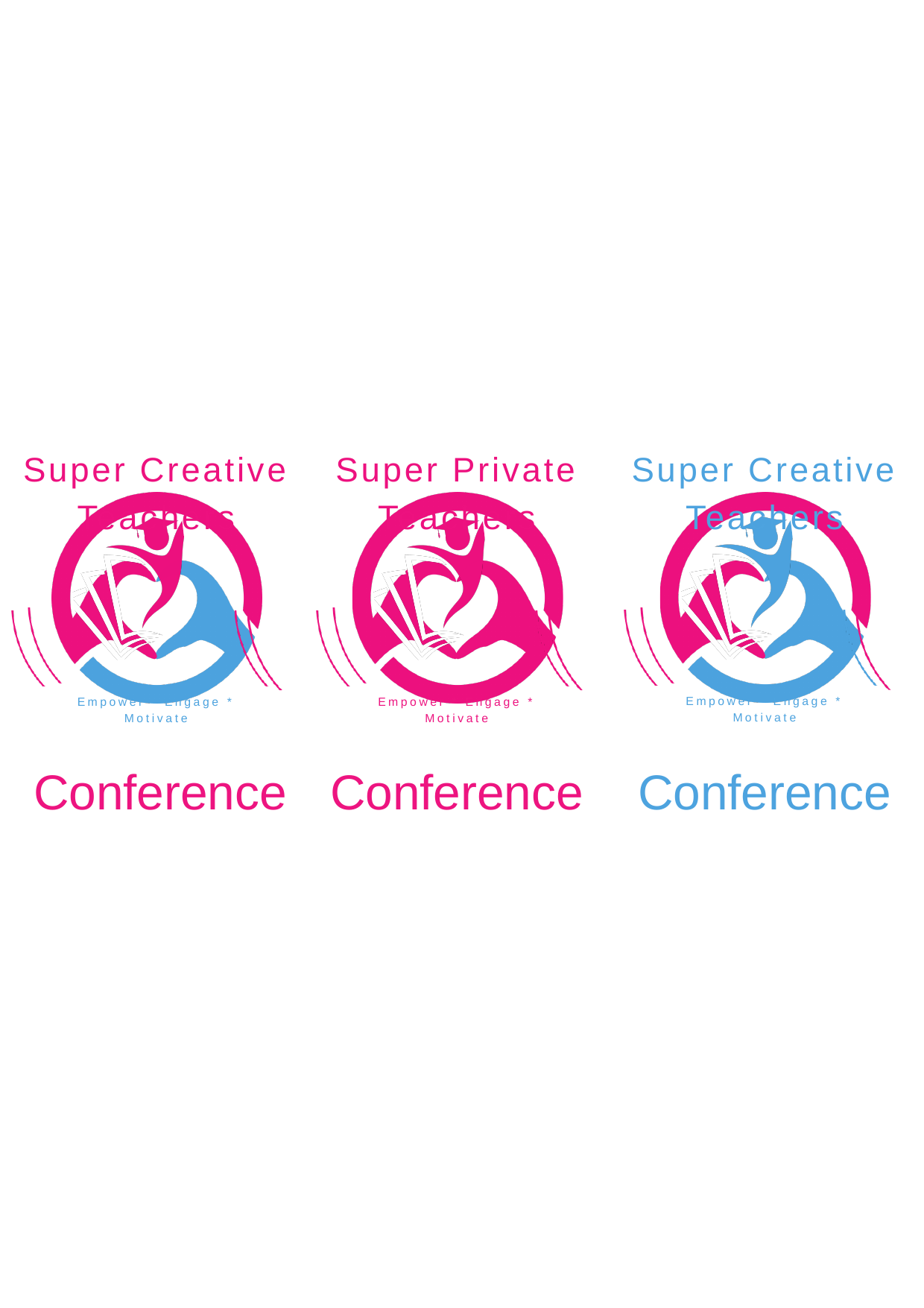

Super Creative Teachers

Empower * Engage * Motivate
Conference
Super Creative Teachers

Empower * Engage * Motivate
Conference
Super Private Teachers

Empower * Engage * Motivate
Conference